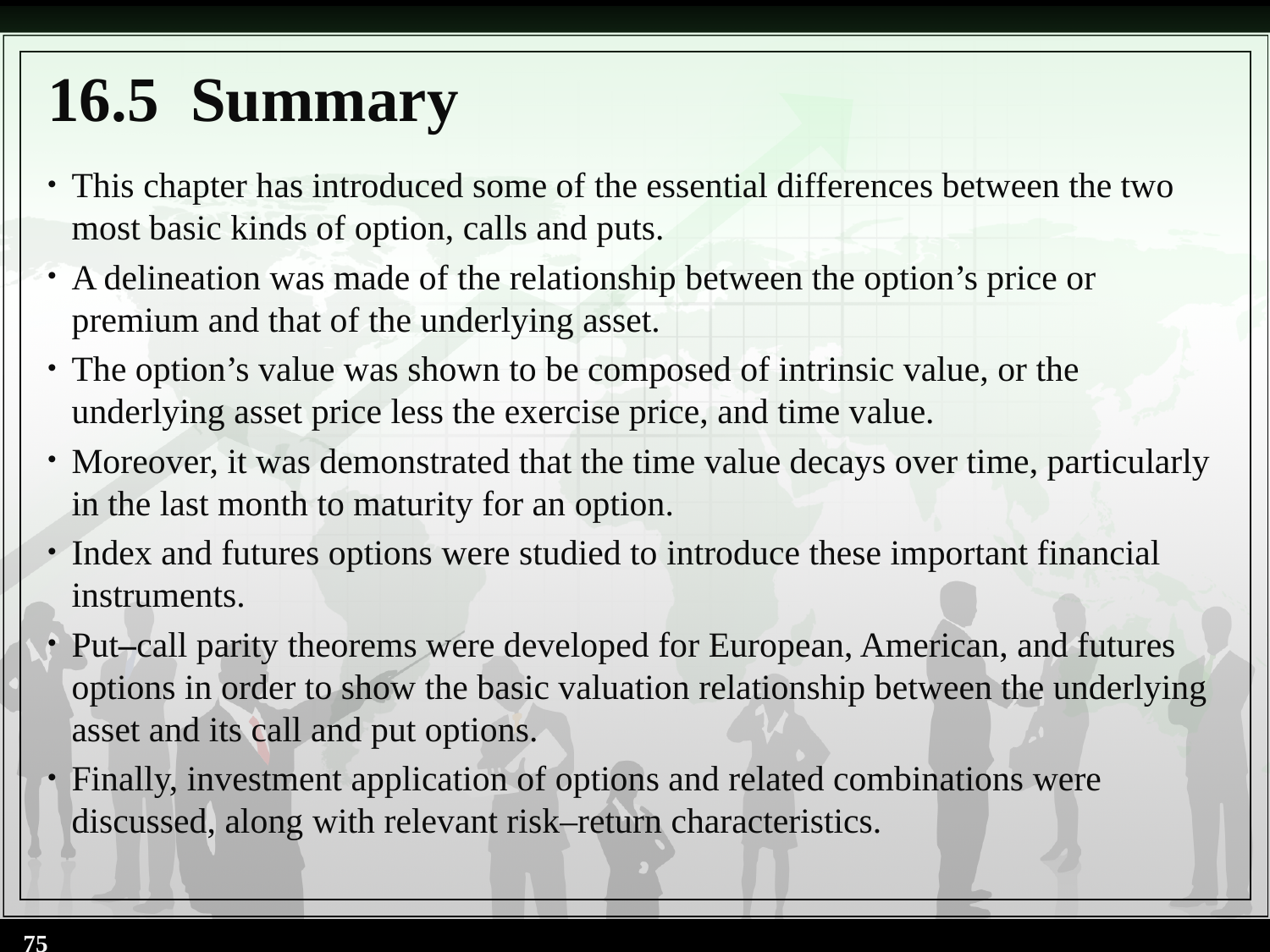

# 16.5  Summary
This chapter has introduced some of the essential differences between the two most basic kinds of option, calls and puts.
A delineation was made of the relationship between the option’s price or premium and that of the underlying asset.
The option’s value was shown to be composed of intrinsic value, or the underlying asset price less the exercise price, and time value.
Moreover, it was demonstrated that the time value decays over time, particularly in the last month to maturity for an option.
Index and futures options were studied to introduce these important financial instruments.
Put–call parity theorems were developed for European, American, and futures options in order to show the basic valuation relationship between the underlying asset and its call and put options.
Finally, investment application of options and related combinations were discussed, along with relevant risk–return characteristics.
75